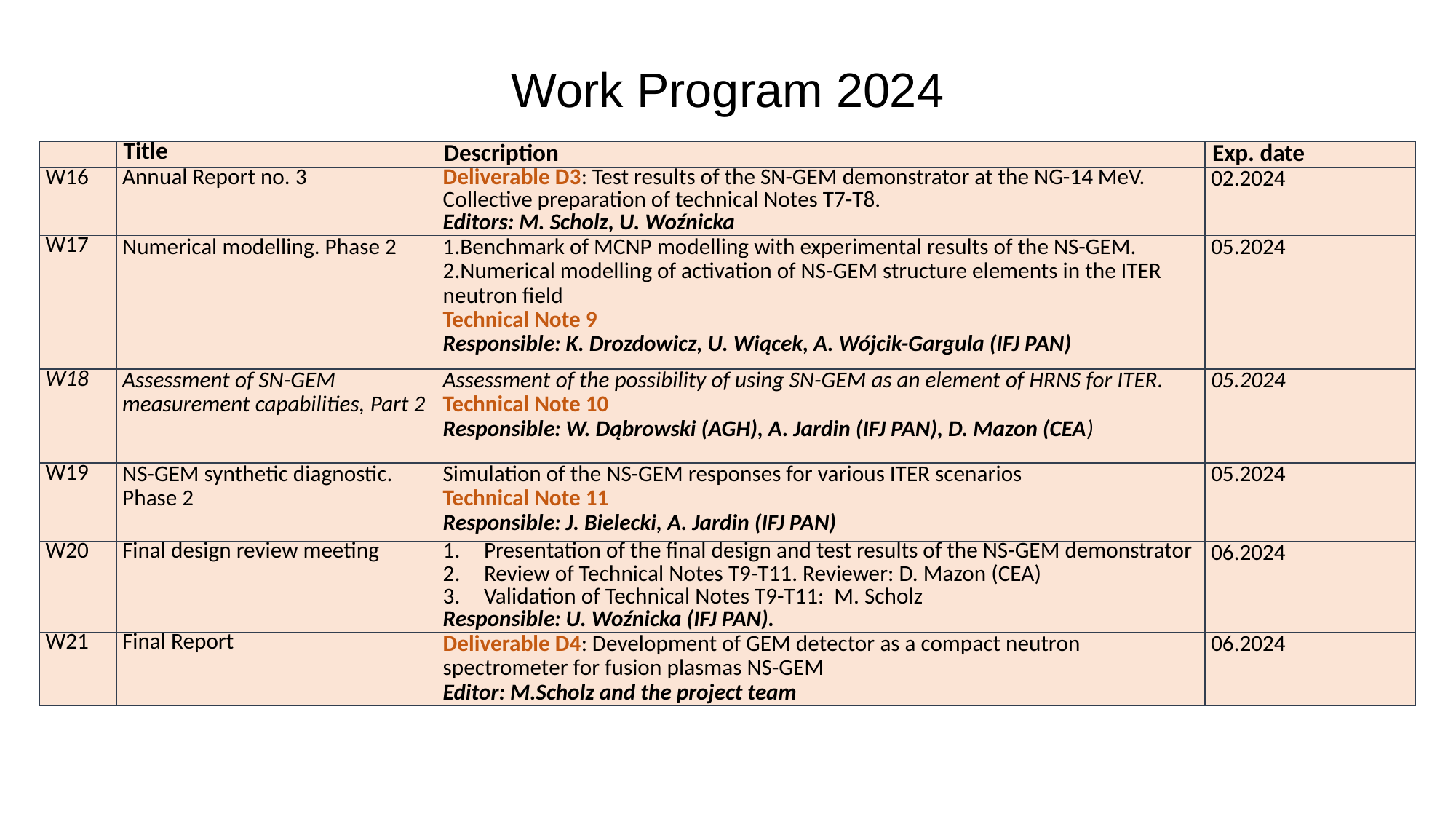

Work Program 2024
|  | Title | Description | Exp. date |
| --- | --- | --- | --- |
| W16 | Annual Report no. 3 | Deliverable D3: Test results of the SN-GEM demonstrator at the NG-14 MeV. Collective preparation of technical Notes T7-T8. Editors: M. Scholz, U. Woźnicka | 02.2024 |
| W17 | Numerical modelling. Phase 2 | 1.Benchmark of MCNP modelling with experimental results of the NS-GEM. 2.Numerical modelling of activation of NS-GEM structure elements in the ITER neutron field Technical Note 9 Responsible: K. Drozdowicz, U. Wiącek, A. Wójcik-Gargula (IFJ PAN) | 05.2024 |
| W18 | Assessment of SN-GEM measurement capabilities, Part 2 | Assessment of the possibility of using SN-GEM as an element of HRNS for ITER. Technical Note 10 Responsible: W. Dąbrowski (AGH), A. Jardin (IFJ PAN), D. Mazon (CEA) | 05.2024 |
| W19 | NS-GEM synthetic diagnostic. Phase 2 | Simulation of the NS-GEM responses for various ITER scenarios Technical Note 11 Responsible: J. Bielecki, A. Jardin (IFJ PAN) | 05.2024 |
| W20 | Final design review meeting | Presentation of the final design and test results of the NS-GEM demonstrator Review of Technical Notes T9-T11. Reviewer: D. Mazon (CEA) Validation of Technical Notes T9-T11: M. Scholz Responsible: U. Woźnicka (IFJ PAN). | 06.2024 |
| W21 | Final Report | Deliverable D4: Development of GEM detector as a compact neutron spectrometer for fusion plasmas NS-GEM Editor: M.Scholz and the project team | 06.2024 |